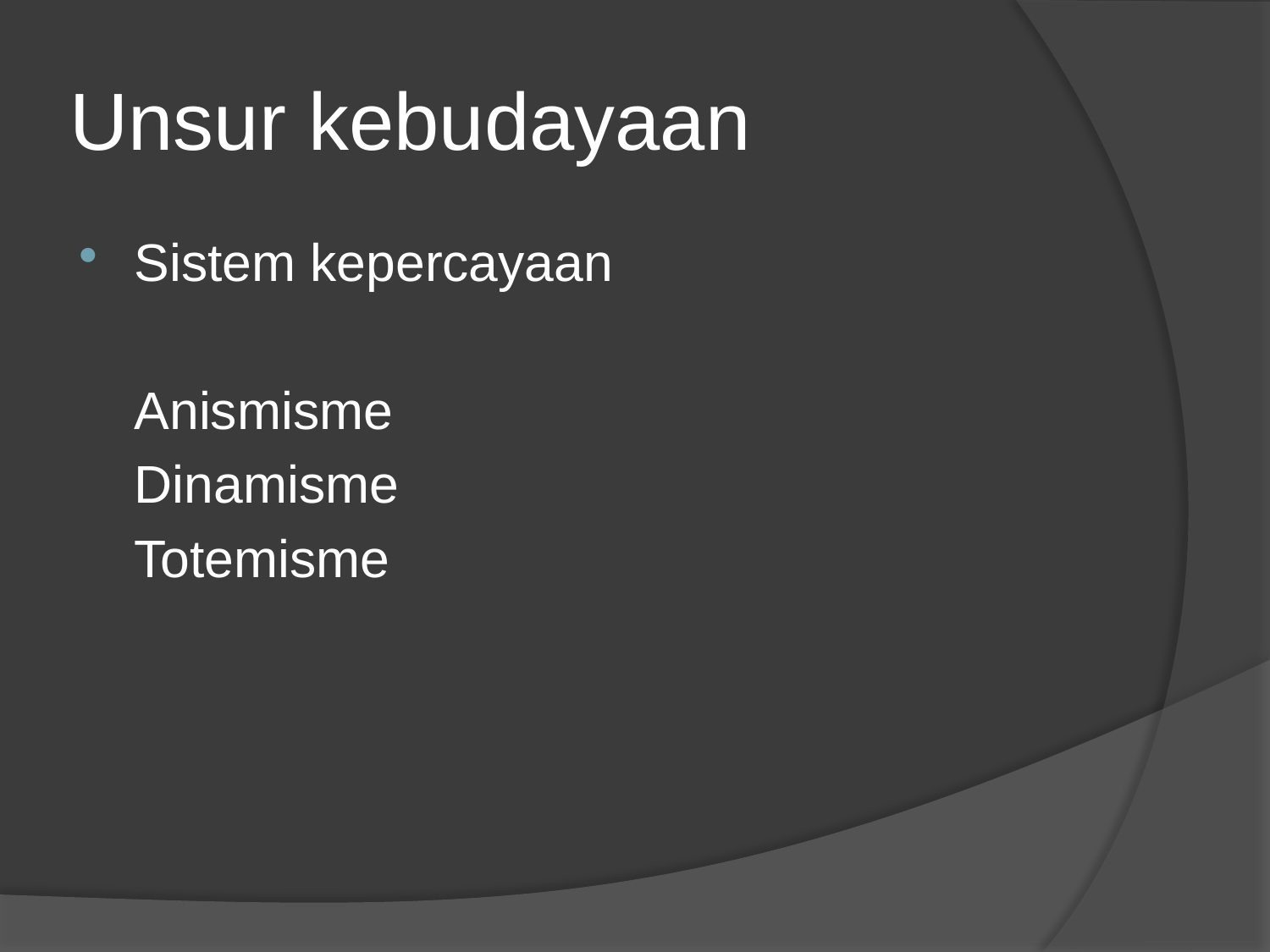

# Unsur kebudayaan
Sistem kepercayaan

	Anismisme
	Dinamisme
	Totemisme